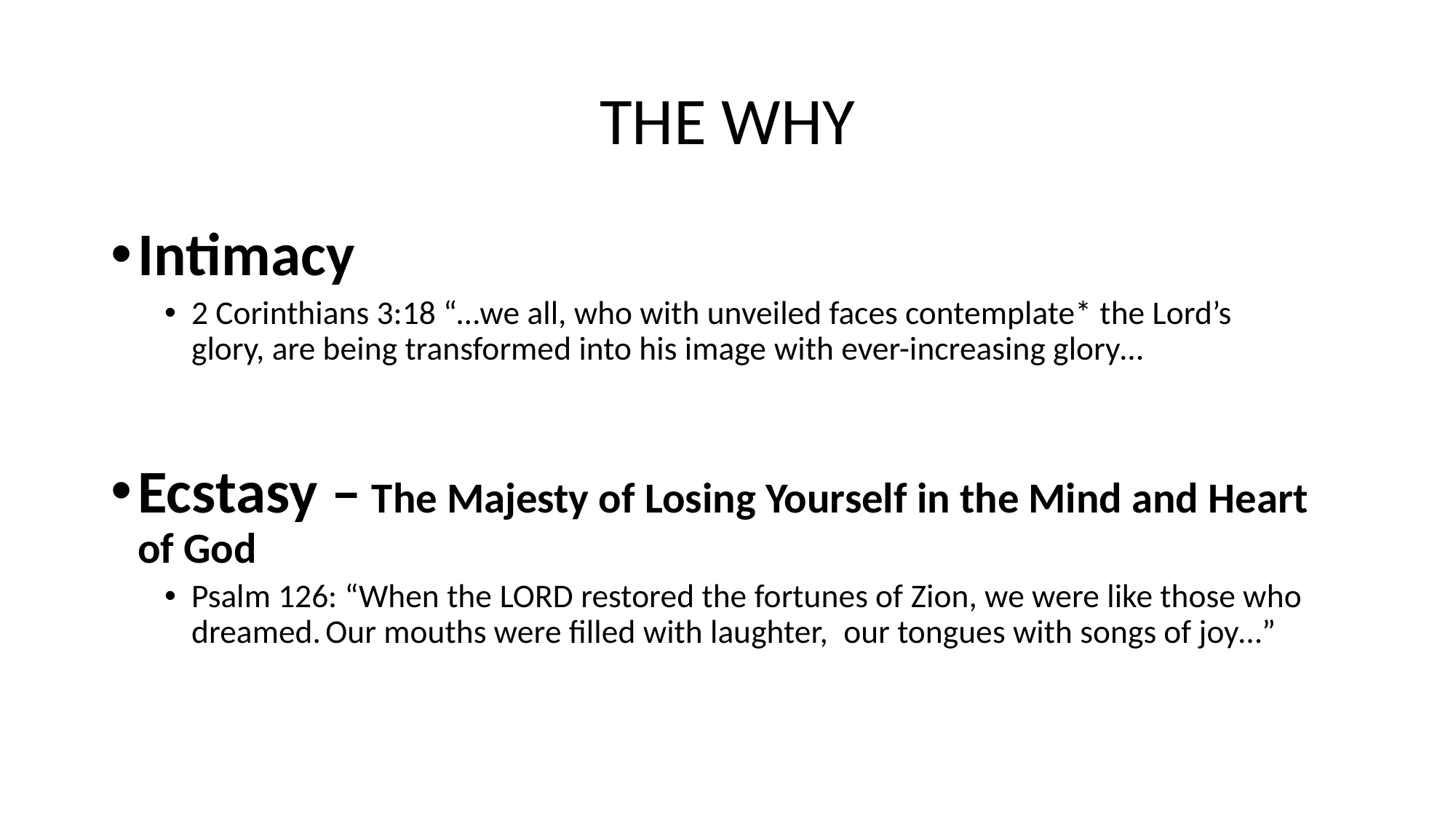

# THE WHY
Intimacy
2 Corinthians 3:18 “…we all, who with unveiled faces contemplate* the Lord’s glory, are being transformed into his image with ever-increasing glory…

Ecstasy – The Majesty of Losing Yourself in the Mind and Heart of God
Psalm 126: “When the Lord restored the fortunes of Zion, we were like those who dreamed. Our mouths were filled with laughter,  our tongues with songs of joy…”